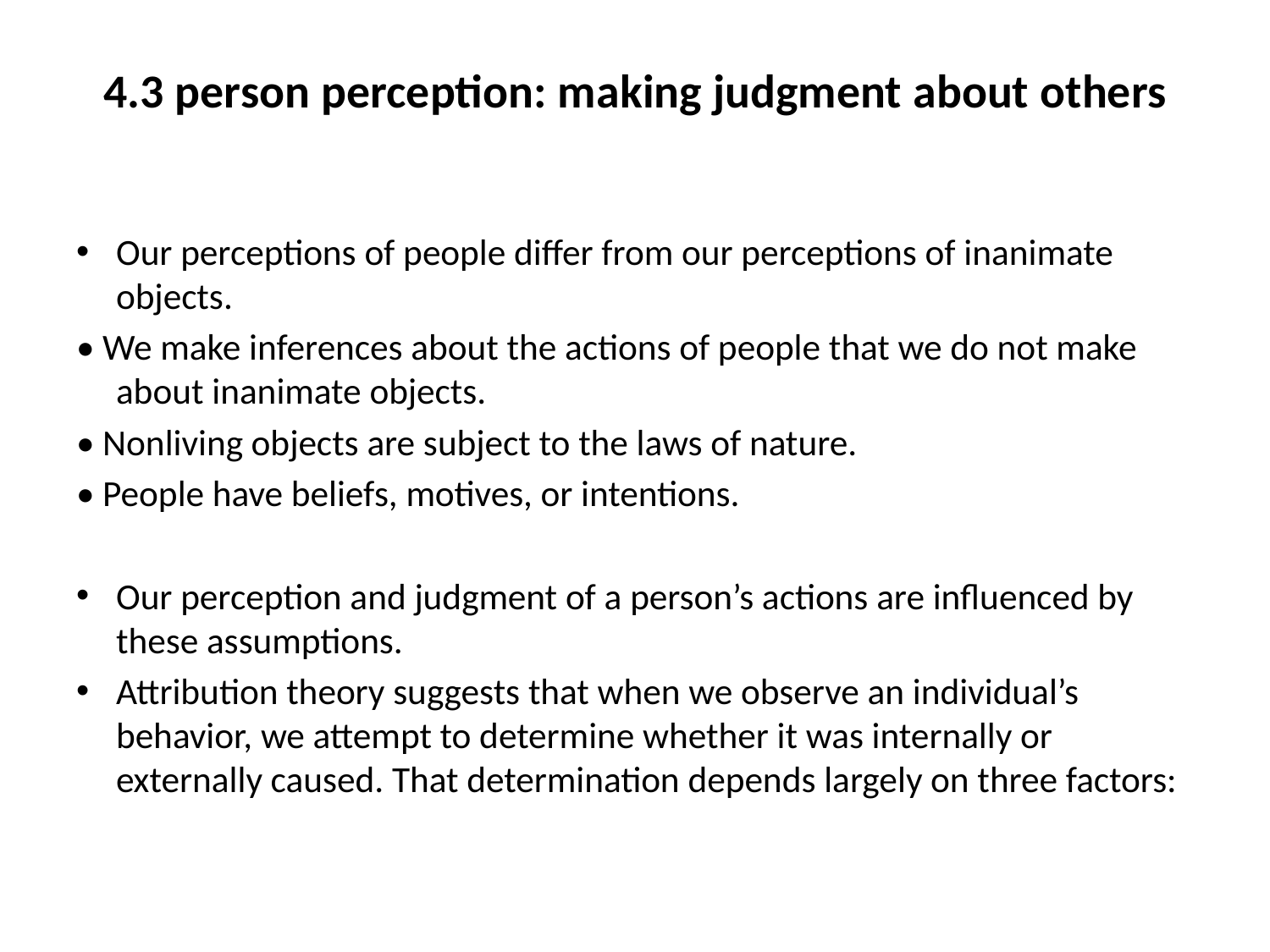

# 4.3 person perception: making judgment about others
Our perceptions of people differ from our perceptions of inanimate objects.
• We make inferences about the actions of people that we do not make about inanimate objects.
• Nonliving objects are subject to the laws of nature.
• People have beliefs, motives, or intentions.

Our perception and judgment of a person’s actions are influenced by these assumptions.
Attribution theory suggests that when we observe an individual’s behavior, we attempt to determine whether it was internally or externally caused. That determination depends largely on three factors: